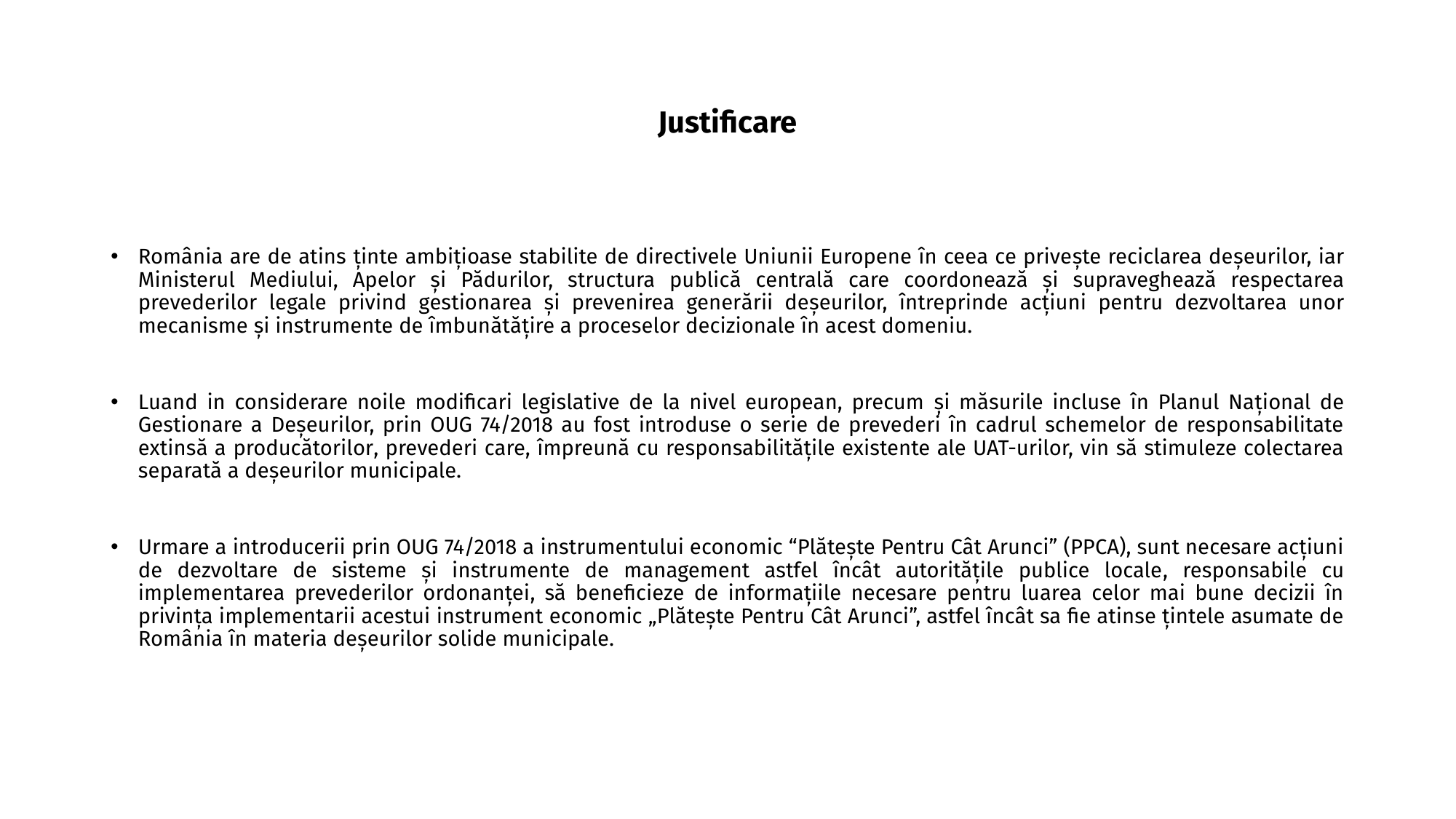

# Justificare

România are de atins ținte ambițioase stabilite de directivele Uniunii Europene în ceea ce privește reciclarea deșeurilor, iar Ministerul Mediului, Apelor și Pădurilor, structura publică centrală care coordonează și supraveghează respectarea prevederilor legale privind gestionarea și prevenirea generării deșeurilor, întreprinde acțiuni pentru dezvoltarea unor mecanisme și instrumente de îmbunătățire a proceselor decizionale în acest domeniu.

Luand in considerare noile modificari legislative de la nivel european, precum și măsurile incluse în Planul Național de Gestionare a Deșeurilor, prin OUG 74/2018 au fost introduse o serie de prevederi în cadrul schemelor de responsabilitate extinsă a producătorilor, prevederi care, împreună cu responsabilitățile existente ale UAT-urilor, vin să stimuleze colectarea separată a deșeurilor municipale.

Urmare a introducerii prin OUG 74/2018 a instrumentului economic “Plătește Pentru Cât Arunci” (PPCA), sunt necesare acțiuni de dezvoltare de sisteme și instrumente de management astfel încât autoritățile publice locale, responsabile cu implementarea prevederilor ordonanței, să beneficieze de informațiile necesare pentru luarea celor mai bune decizii în privința implementarii acestui instrument economic „Plătește Pentru Cât Arunci”, astfel încât sa fie atinse țintele asumate de România în materia deșeurilor solide municipale.